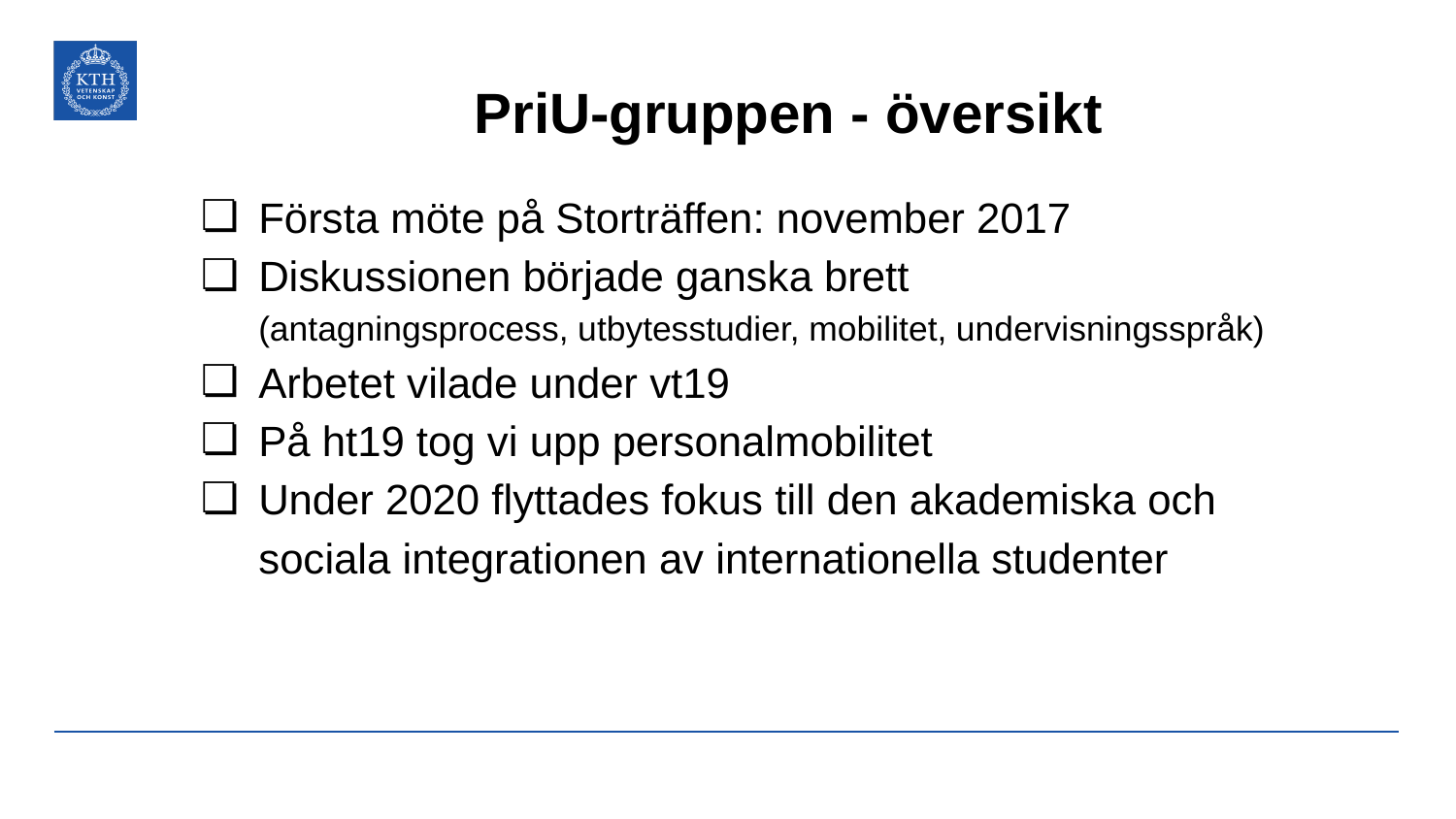

# PriU-gruppen - översikt
Första möte på Storträffen: november 2017
Diskussionen började ganska brett
(antagningsprocess, utbytesstudier, mobilitet, undervisningsspråk)
Arbetet vilade under vt19
På ht19 tog vi upp personalmobilitet
Under 2020 flyttades fokus till den akademiska och sociala integrationen av internationella studenter